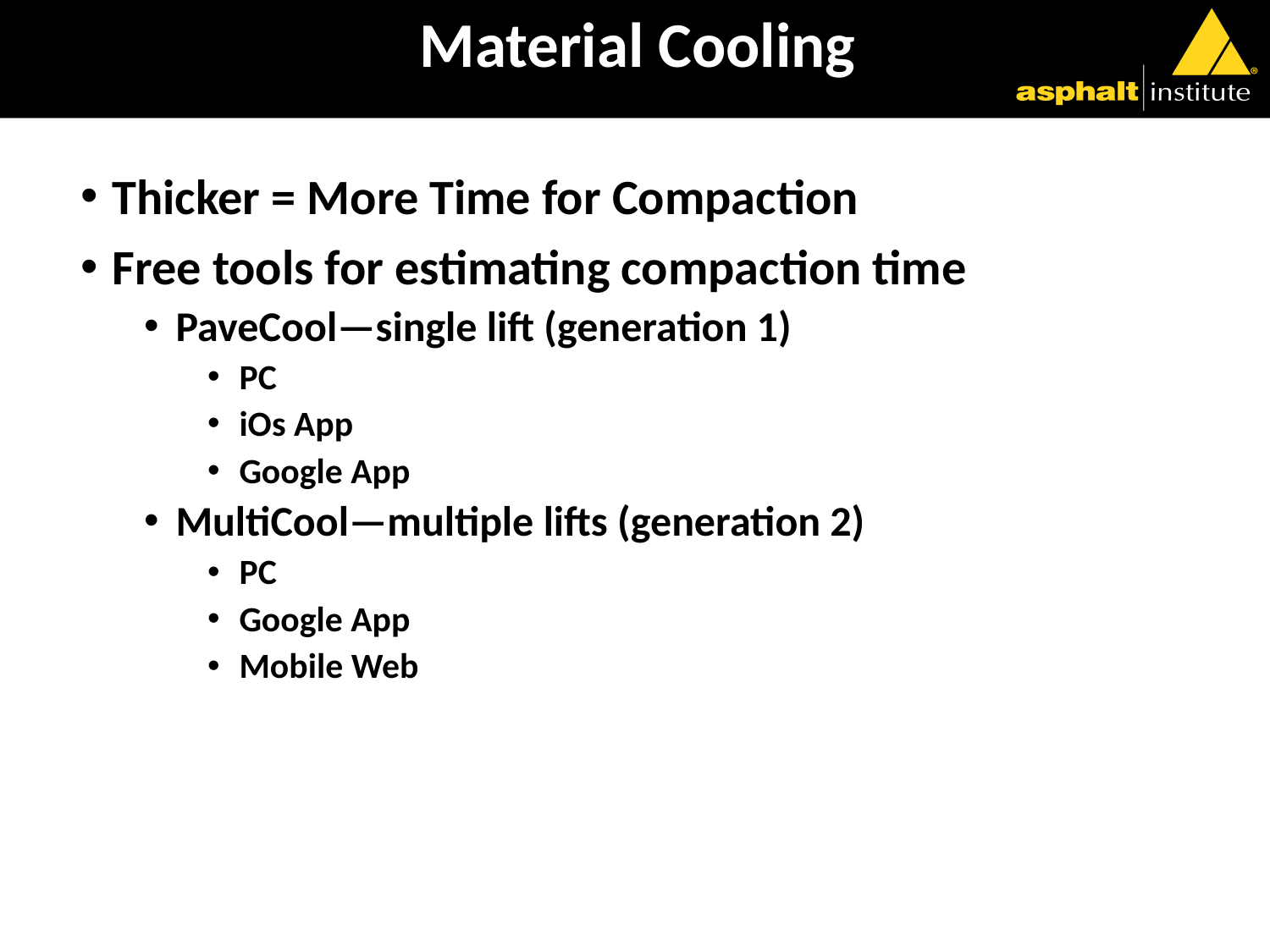

# Material Cooling
Thicker = More Time for Compaction
Free tools for estimating compaction time
PaveCool—single lift (generation 1)
PC
iOs App
Google App
MultiCool—multiple lifts (generation 2)
PC
Google App
Mobile Web